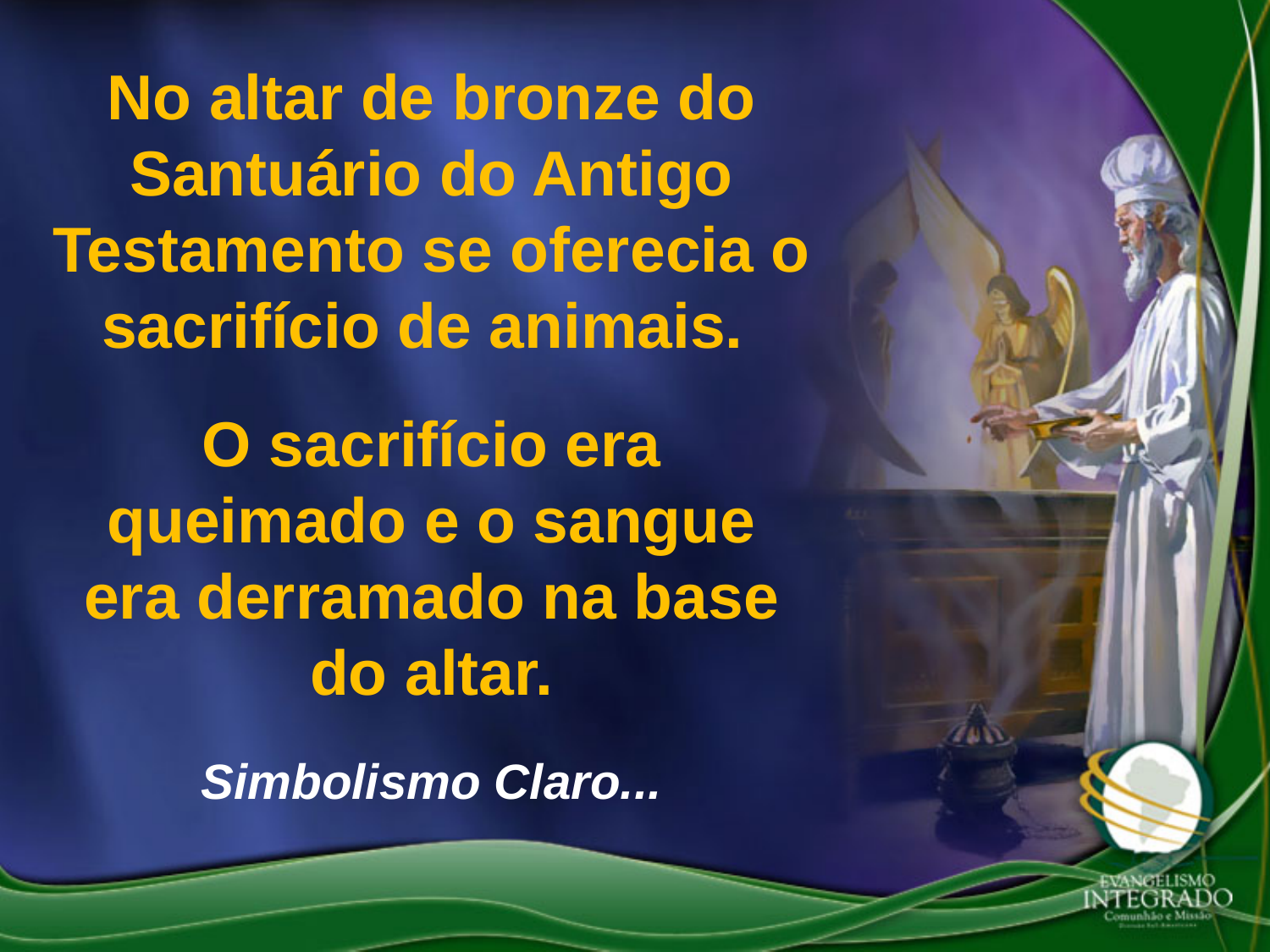

No altar de bronze do Santuário do Antigo Testamento se oferecia o sacrifício de animais.

O sacrifício era queimado e o sangue era derramado na base do altar.

Simbolismo Claro...